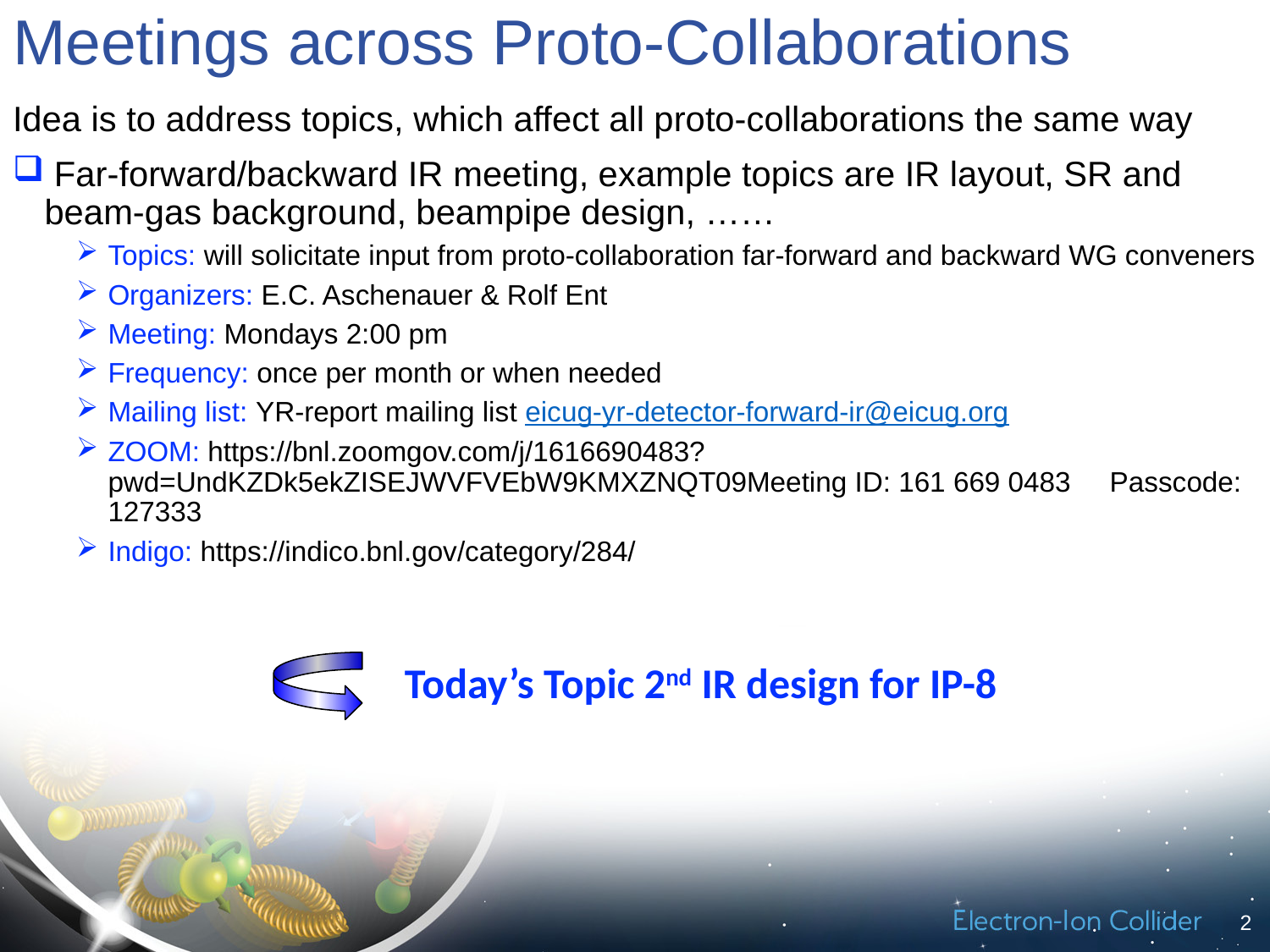

# Meetings across Proto-Collaborations
Idea is to address topics, which affect all proto-collaborations the same way
 Far-forward/backward IR meeting, example topics are IR layout, SR and beam-gas background, beampipe design, ……
Topics: will solicitate input from proto-collaboration far-forward and backward WG conveners
Organizers: E.C. Aschenauer & Rolf Ent
Meeting: Mondays 2:00 pm
Frequency: once per month or when needed
Mailing list: YR-report mailing list eicug-yr-detector-forward-ir@eicug.org
ZOOM: https://bnl.zoomgov.com/j/1616690483?pwd=UndKZDk5ekZISEJWVFVEbW9KMXZNQT09Meeting ID: 161 669 0483     Passcode: 127333
Indigo: https://indico.bnl.gov/category/284/
Today’s Topic 2nd IR design for IP-8

2